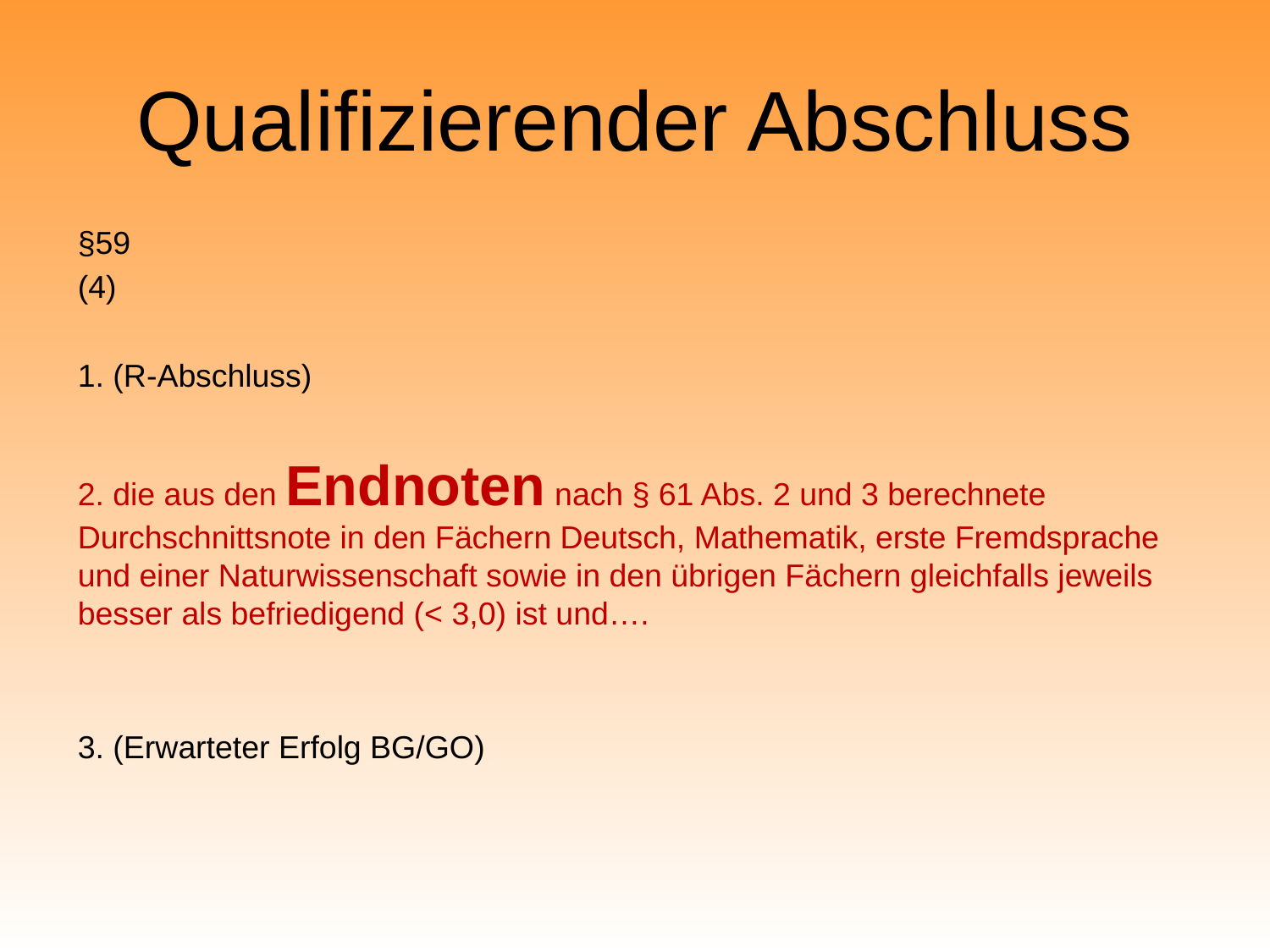

# Qualifizierender Abschluss
§59
(4)

1. (R-Abschluss)

2. die aus den Endnoten nach § 61 Abs. 2 und 3 berechnete Durchschnittsnote in den Fächern Deutsch, Mathematik, erste Fremdsprache und einer Naturwissenschaft sowie in den übrigen Fächern gleichfalls jeweils besser als befriedigend (< 3,0) ist und….

3. (Erwarteter Erfolg BG/GO)